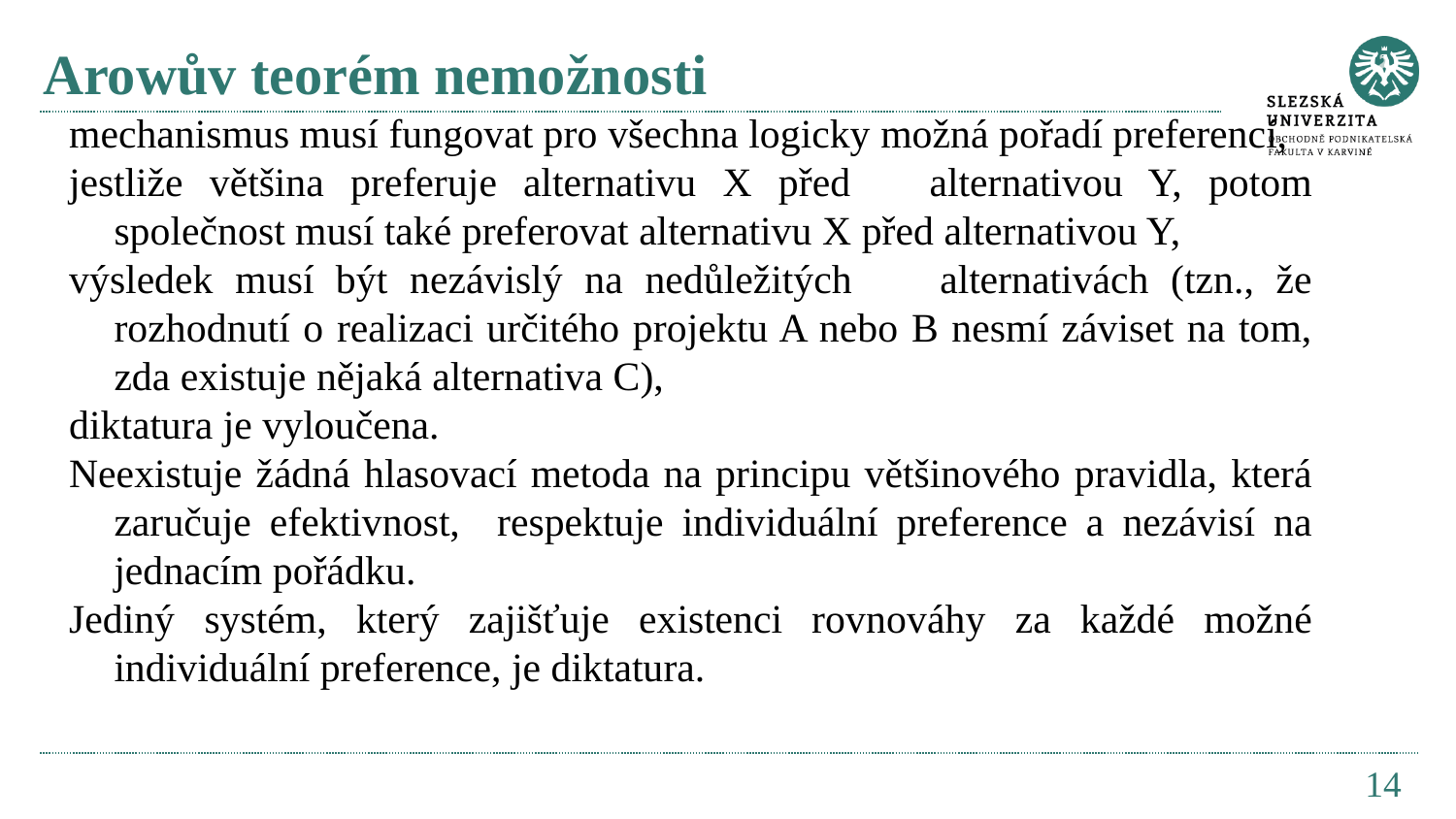

# Arowův teorém nemožnosti
mechanismus musí fungovat pro všechna logicky možná pořadí preferencí,
jestliže většina preferuje alternativu X před   alternativou Y, potom společnost musí také preferovat alternativu X před alternativou Y,
výsledek musí být nezávislý na nedůležitých    alternativách (tzn., že rozhodnutí o realizaci určitého projektu A nebo B nesmí záviset na tom, zda existuje nějaká alternativa C),
diktatura je vyloučena.
Neexistuje žádná hlasovací metoda na principu většinového pravidla, která zaručuje efektivnost,  respektuje individuální preference a nezávisí na jednacím pořádku.
Jediný systém, který zajišťuje existenci rovnováhy za každé možné individuální preference, je diktatura.

14